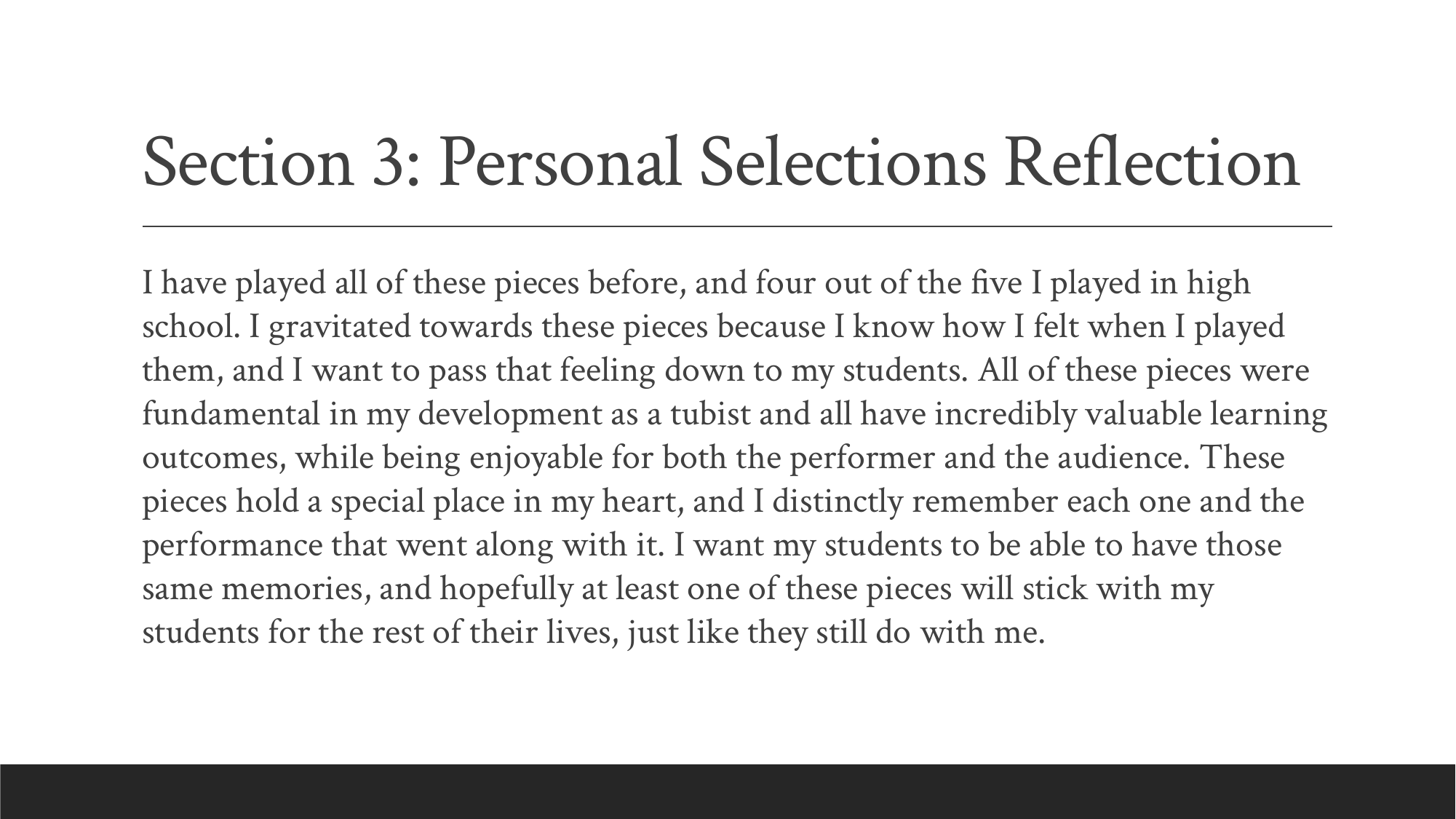

# Section 3: Personal Selections Reflection
I have played all of these pieces before, and four out of the five I played in high school. I gravitated towards these pieces because I know how I felt when I played them, and I want to pass that feeling down to my students. All of these pieces were fundamental in my development as a tubist and all have incredibly valuable learning outcomes, while being enjoyable for both the performer and the audience. These pieces hold a special place in my heart, and I distinctly remember each one and the performance that went along with it. I want my students to be able to have those same memories, and hopefully at least one of these pieces will stick with my students for the rest of their lives, just like they still do with me.